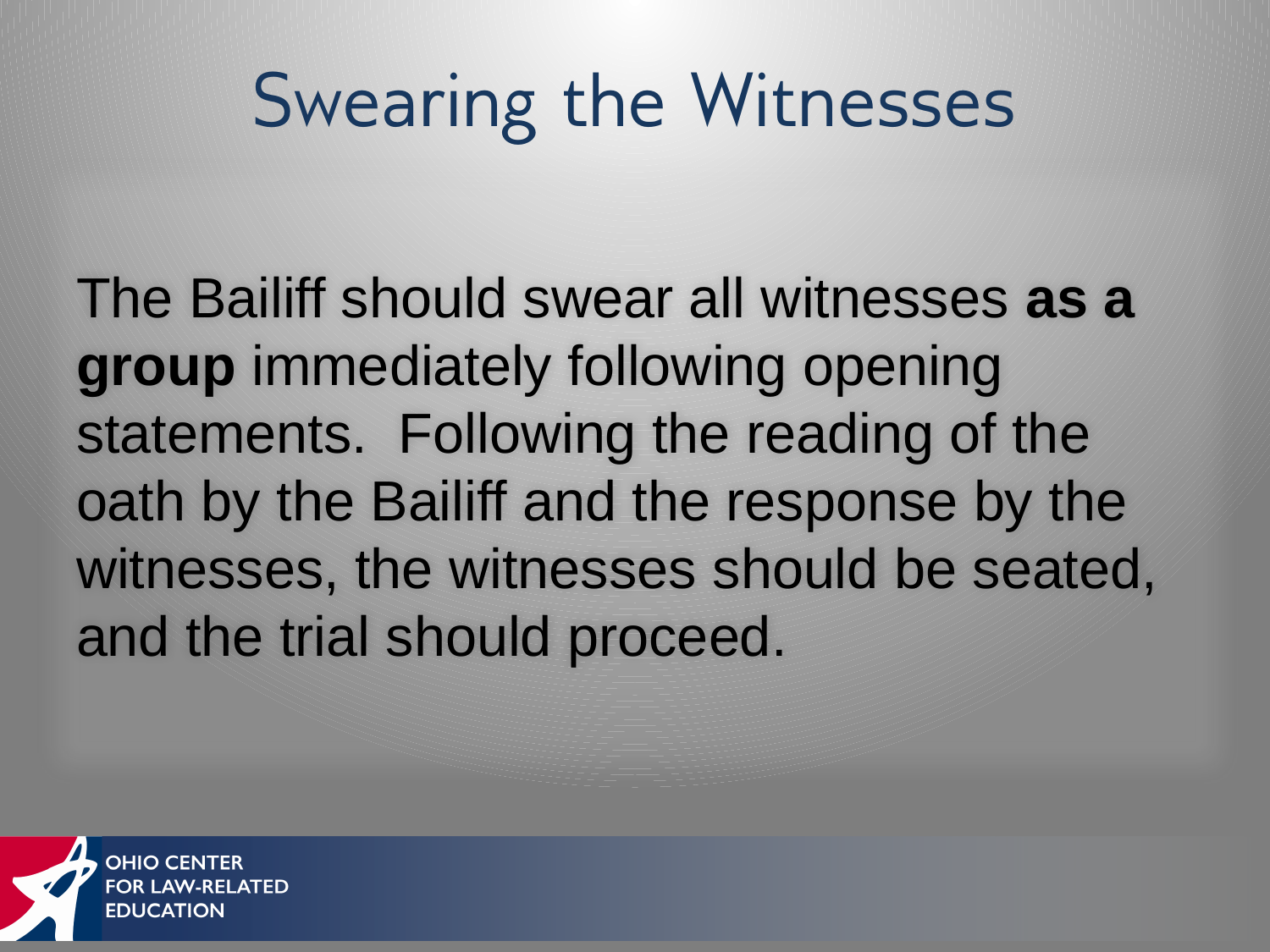

# Swearing the Witnesses

The Bailiff should swear all witnesses as a group immediately following opening statements.  Following the reading of the oath by the Bailiff and the response by the witnesses, the witnesses should be seated, and the trial should proceed.